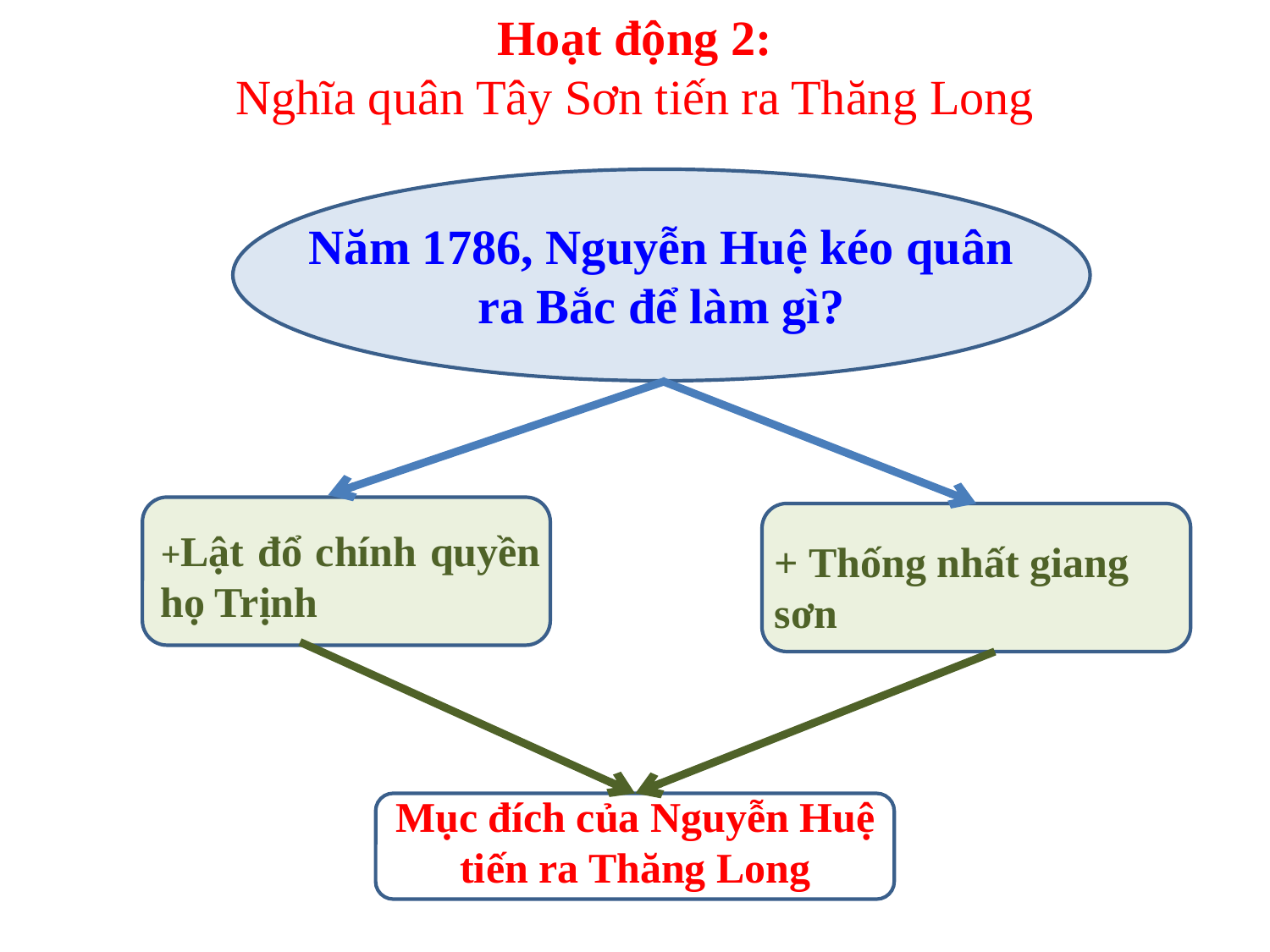

Hoạt động 2:
Nghĩa quân Tây Sơn tiến ra Thăng Long

Năm 1786, Nguyễn Huệ kéo quân ra Bắc để làm gì?

+Lật đổ chính quyền họ Trịnh
+ Thống nhất giang sơn
Mục đích của Nguyễn Huệ tiến ra Thăng Long